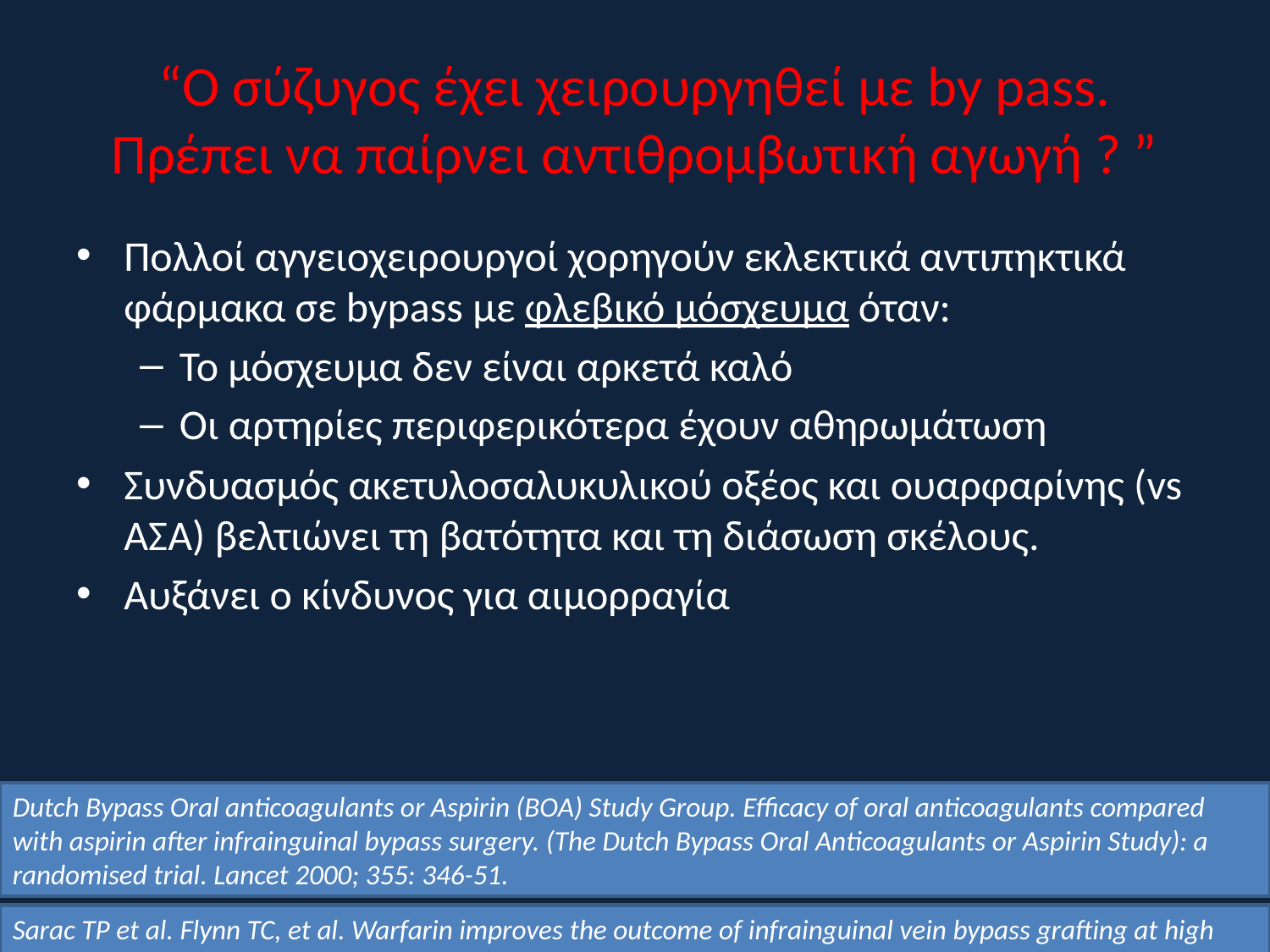

# “Ο σύζυγος έχει χειρουργηθεί με by pass. Πρέπει να παίρνει αντιθρομβωτική αγωγή ? ”
Πολλοί αγγειοχειρουργοί χορηγούν εκλεκτικά αντιπηκτικά φάρμακα σε bypass με φλεβικό μόσχευμα όταν:
Το μόσχευμα δεν είναι αρκετά καλό
Οι αρτηρίες περιφερικότερα έχουν αθηρωμάτωση
Συνδυασμός ακετυλοσαλυκυλικού οξέος και ουαρφαρίνης (vs ΑΣΑ) βελτιώνει τη βατότητα και τη διάσωση σκέλους.
Αυξάνει ο κίνδυνος για αιμορραγία
Dutch Bypass Oral anticoagulants or Aspirin (BOA) Study Group. Efficacy of oral anticoagulants compared with aspirin after infrainguinal bypass surgery. (The Dutch Bypass Oral Anticoagulants or Aspirin Study): a randomised trial. Lancet 2000; 355: 346-51.
Sarac TP et al. Flynn TC, et al. Warfarin improves the outcome of infrainguinal vein bypass grafting at high risk for failure. J Vasc Surg 1998.